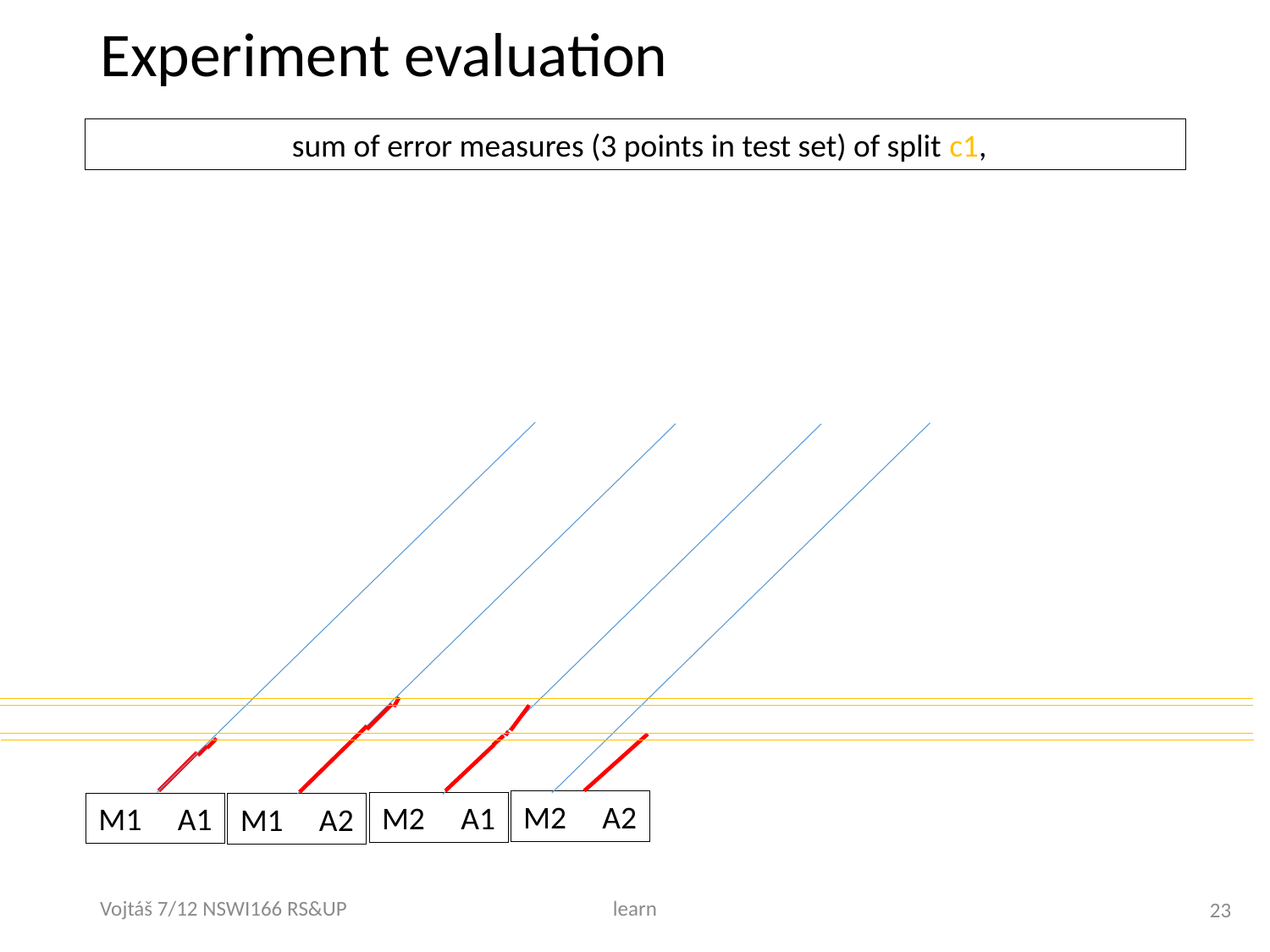

# Experiment evaluation
                           sum of error measures (3 points in test set) of split c1,
M2     A2
M2     A1
M1     A1
M1     A2
Vojtáš 7/12 NSWI166 RS&UP
learn
23